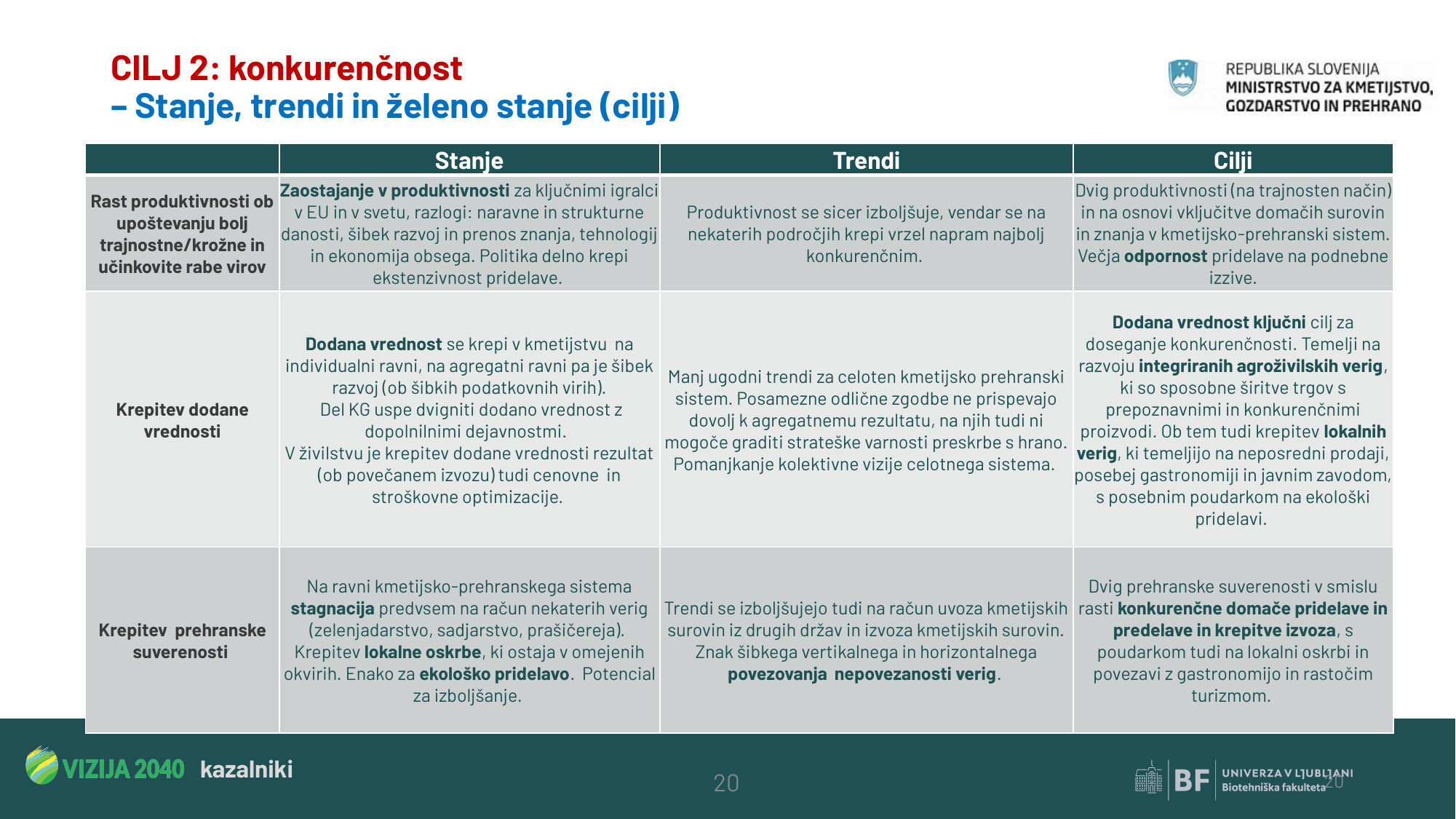

# CILJ 2: konkurenčnost – Stanje, trendi in želeno stanje (cilji)
|  | Stanje | Trendi | Cilji |
| --- | --- | --- | --- |
| Rast produktivnosti ob upoštevanju bolj trajnostne/krožne in učinkovite rabe virov | Zaostajanje v produktivnosti za ključnimi igralci v EU in v svetu, razlogi: naravne in strukturne danosti, šibek razvoj in prenos znanja, tehnologij in ekonomija obsega. Politika delno krepi ekstenzivnost pridelave. | Produktivnost se sicer izboljšuje, vendar se na nekaterih področjih krepi vrzel napram najbolj konkurenčnim. | Dvig produktivnosti (na trajnosten način) in na osnovi vključitve domačih surovin in znanja v kmetijsko-prehranski sistem. Večja odpornost pridelave na podnebne izzive. |
| Krepitev dodane vrednosti | Dodana vrednost se krepi v kmetijstvu na individualni ravni, na agregatni ravni pa je šibek razvoj (ob šibkih podatkovnih virih). Del KG uspe dvigniti dodano vrednost z dopolnilnimi dejavnostmi. V živilstvu je krepitev dodane vrednosti rezultat (ob povečanem izvozu) tudi cenovne in stroškovne optimizacije. | Manj ugodni trendi za celoten kmetijsko prehranski sistem. Posamezne odlične zgodbe ne prispevajo dovolj k agregatnemu rezultatu, na njih tudi ni mogoče graditi strateške varnosti preskrbe s hrano. Pomanjkanje kolektivne vizije celotnega sistema. | Dodana vrednost ključni cilj za doseganje konkurenčnosti. Temelji na razvoju integriranih agroživilskih verig, ki so sposobne širitve trgov s prepoznavnimi in konkurenčnimi proizvodi. Ob tem tudi krepitev lokalnih verig, ki temeljijo na neposredni prodaji, posebej gastronomiji in javnim zavodom, s posebnim poudarkom na ekološki pridelavi. |
| Krepitev prehranske suverenosti | Na ravni kmetijsko-prehranskega sistema stagnacija predvsem na račun nekaterih verig (zelenjadarstvo, sadjarstvo, prašičereja). Krepitev lokalne oskrbe, ki ostaja v omejenih okvirih. Enako za ekološko pridelavo. Potencial za izboljšanje. | Trendi se izboljšujejo tudi na račun uvoza kmetijskih surovin iz drugih držav in izvoza kmetijskih surovin. Znak šibkega vertikalnega in horizontalnega povezovanja nepovezanosti verig. | Dvig prehranske suverenosti v smislu rasti konkurenčne domače pridelave in predelave in krepitve izvoza, s poudarkom tudi na lokalni oskrbi in povezavi z gastronomijo in rastočim turizmom. |

20